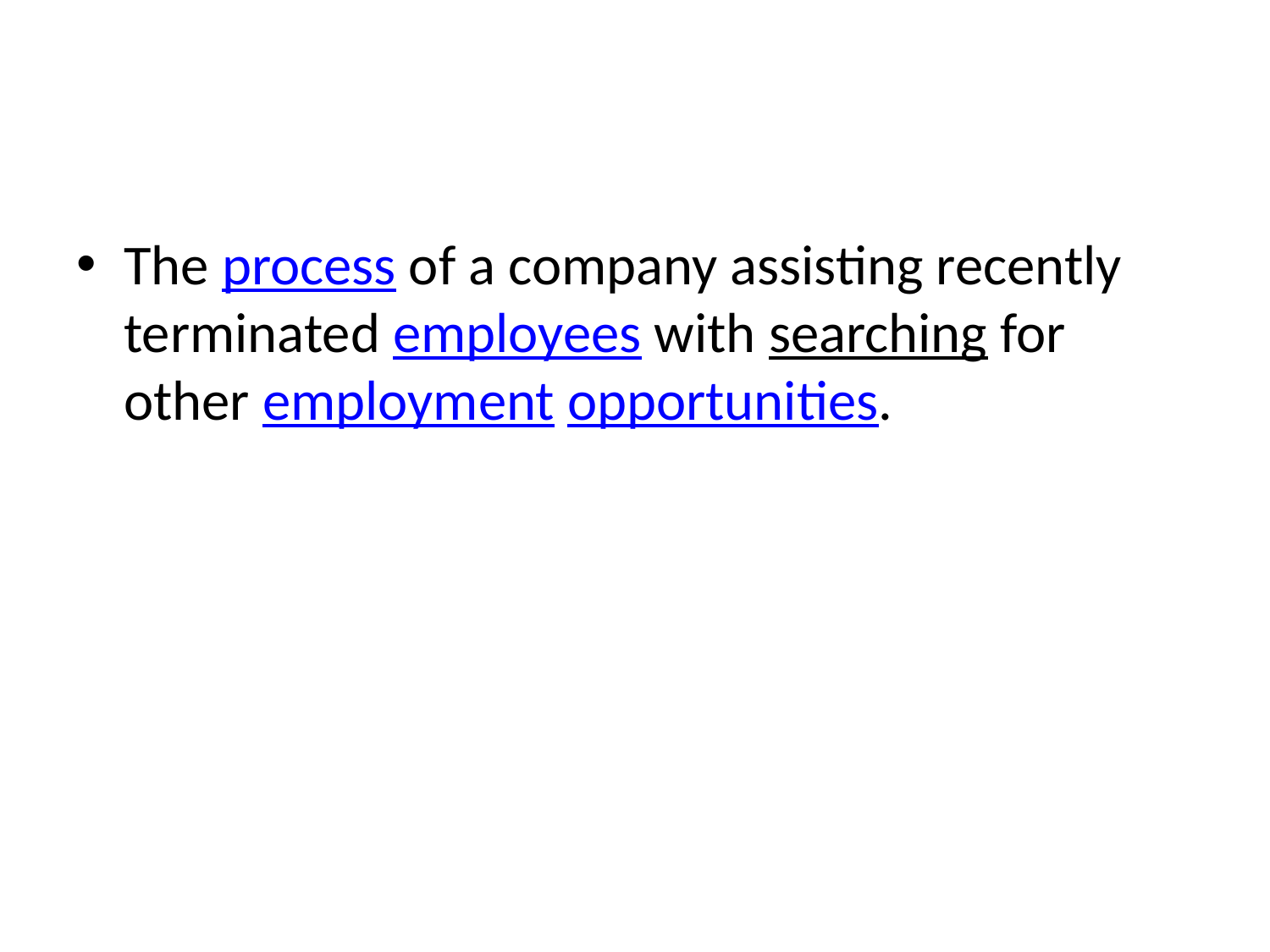

The process of a company assisting recently terminated employees with searching for other employment opportunities.